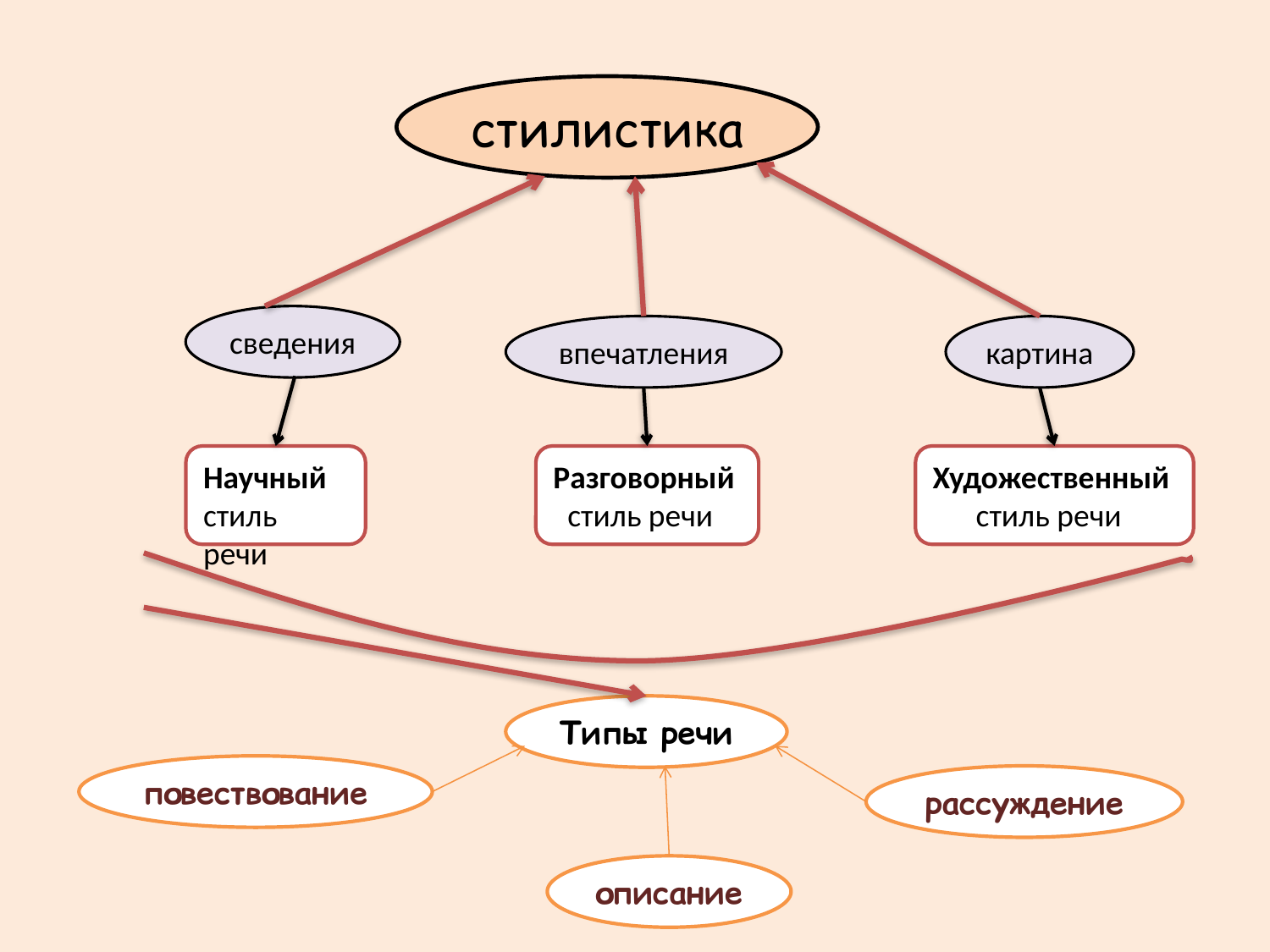

стилистика
сведения
впечатления
картина
Научный
стиль речи
Разговорный
  стиль речи
Художественный
      стиль речи

Типы речи
повествование
рассуждение
описание